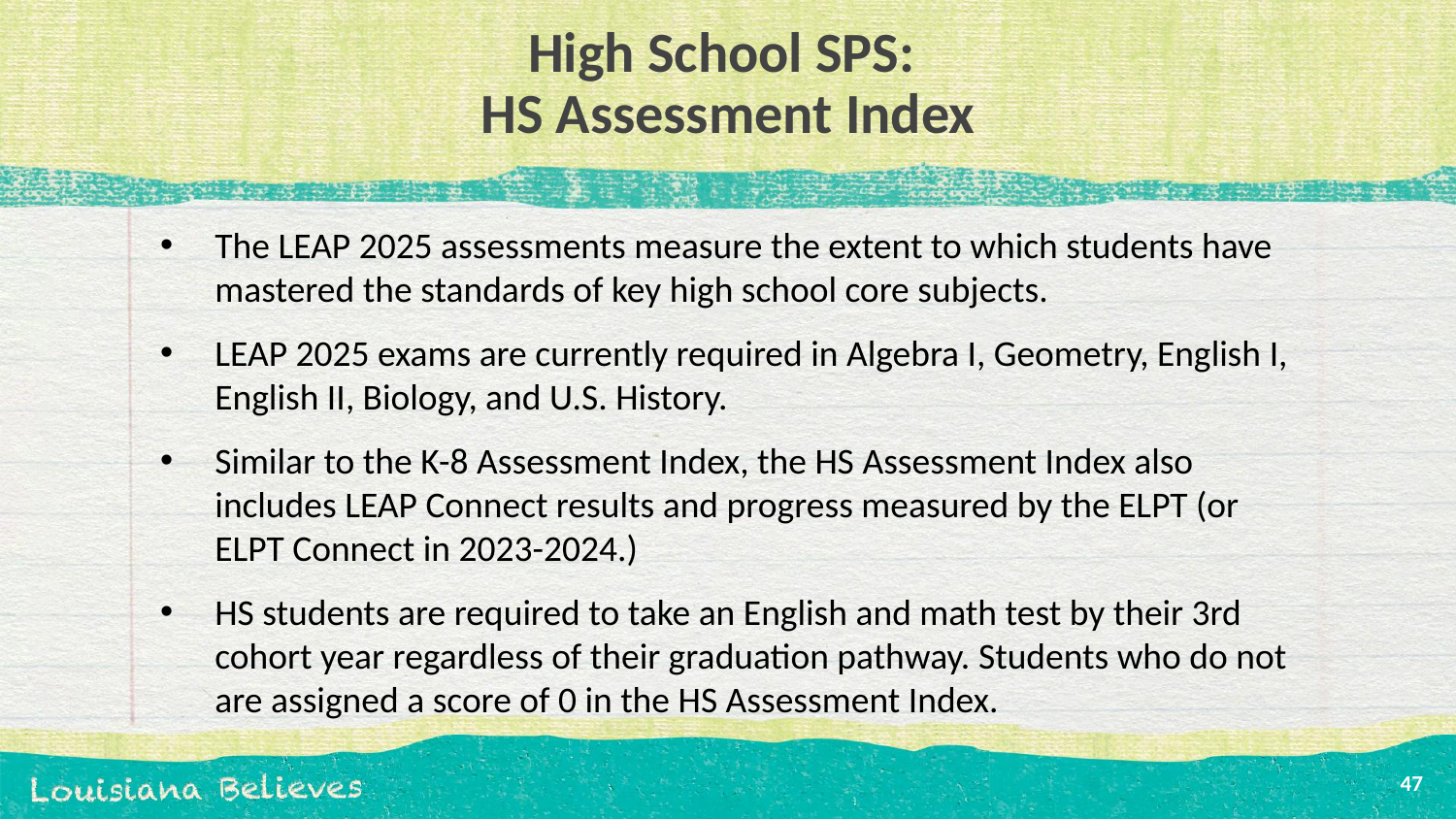

# High School SPS:
HS Assessment Index
The LEAP 2025 assessments measure the extent to which students have mastered the standards of key high school core subjects.
LEAP 2025 exams are currently required in Algebra I, Geometry, English I, English II, Biology, and U.S. History.
Similar to the K-8 Assessment Index, the HS Assessment Index also includes LEAP Connect results and progress measured by the ELPT (or ELPT Connect in 2023-2024.)
HS students are required to take an English and math test by their 3rd cohort year regardless of their graduation pathway. Students who do not are assigned a score of 0 in the HS Assessment Index.